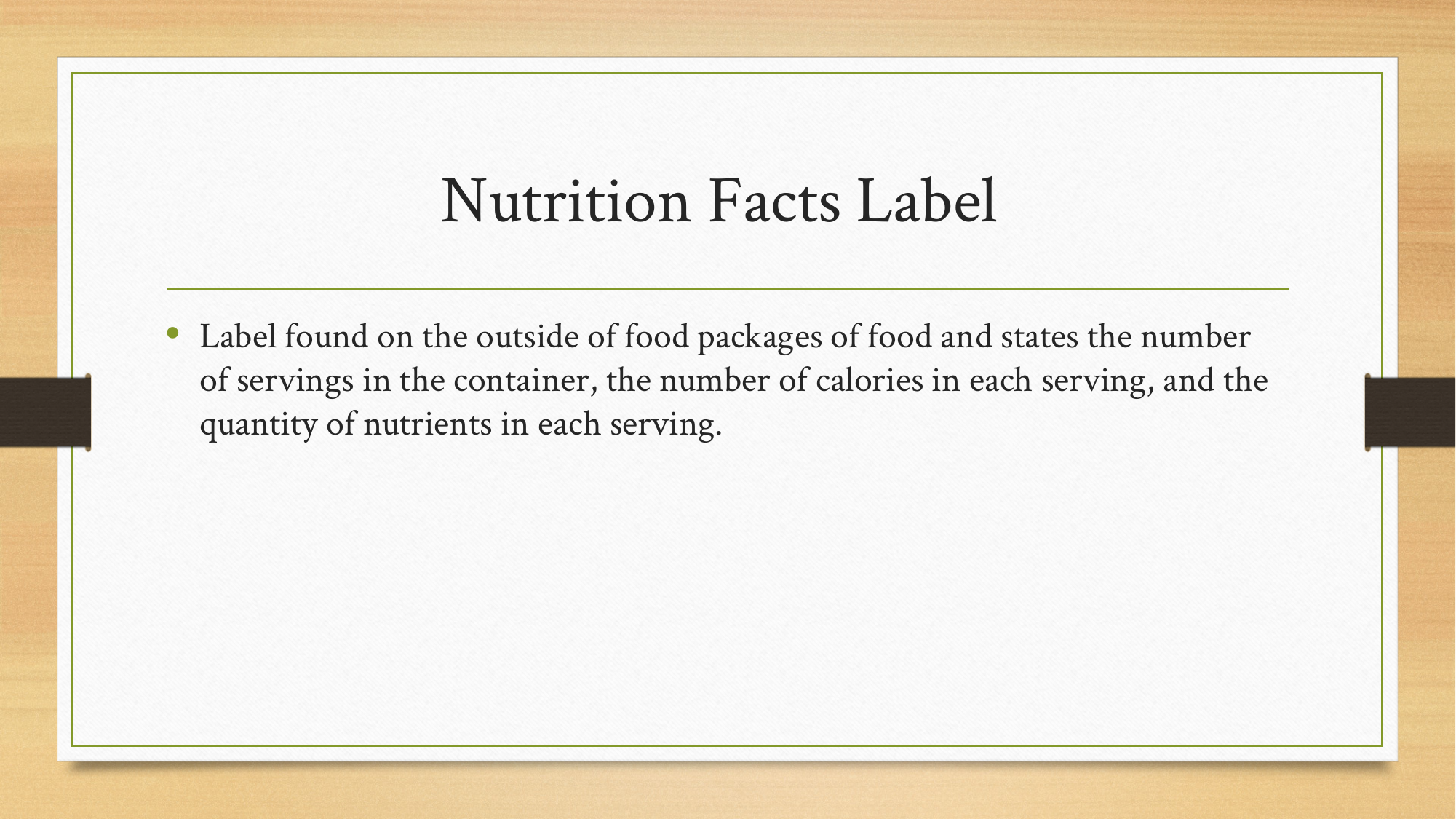

# Nutrition Facts Label
Label found on the outside of food packages of food and states the number of servings in the container, the number of calories in each serving, and the quantity of nutrients in each serving.